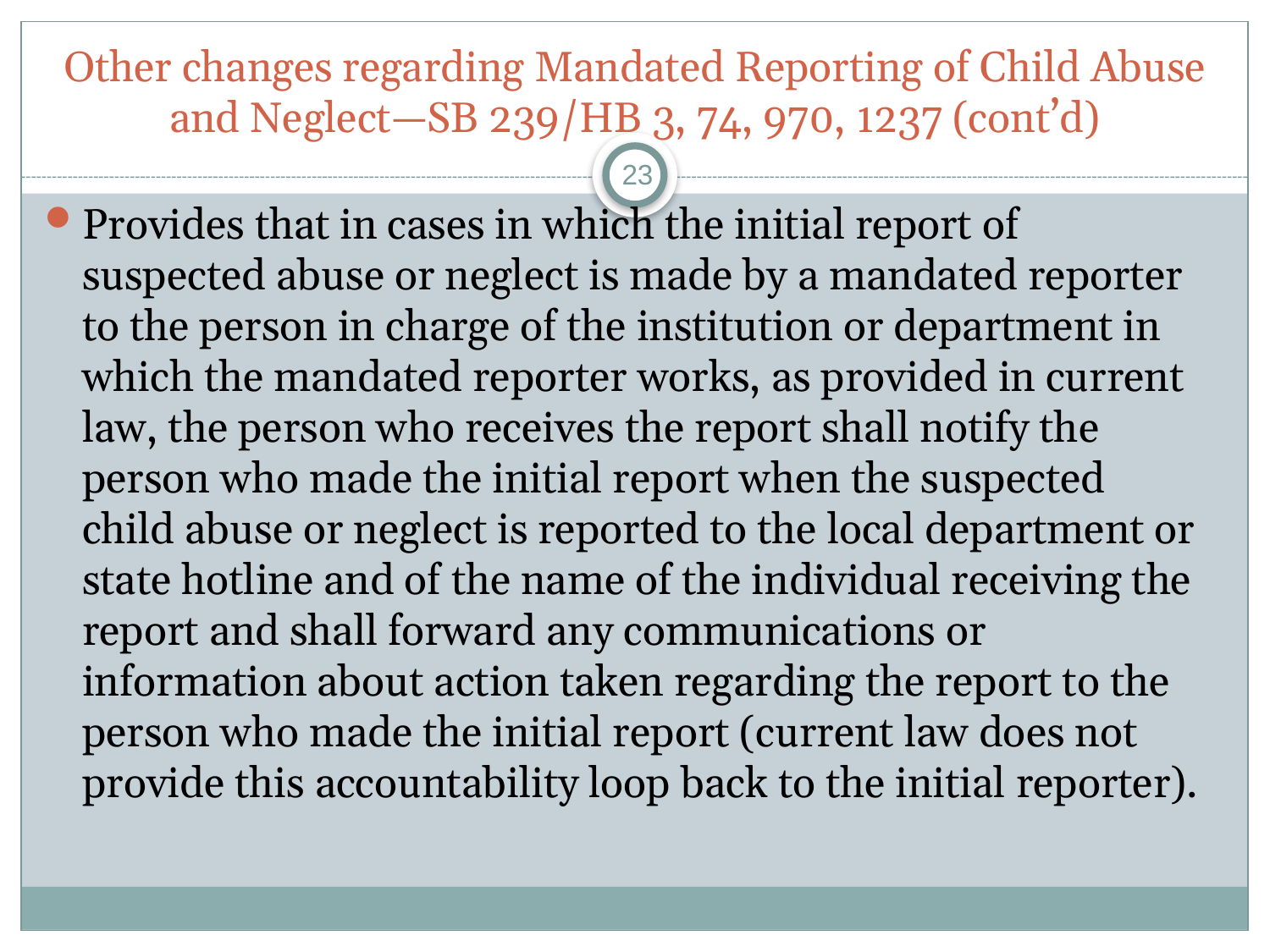

# Other changes regarding Mandated Reporting of Child Abuse and Neglect—SB 239/HB 3, 74, 970, 1237 (cont’d)
23
Provides that in cases in which the initial report of suspected abuse or neglect is made by a mandated reporter to the person in charge of the institution or department in which the mandated reporter works, as provided in current law, the person who receives the report shall notify the person who made the initial report when the suspected child abuse or neglect is reported to the local department or state hotline and of the name of the individual receiving the report and shall forward any communications or information about action taken regarding the report to the person who made the initial report (current law does not provide this accountability loop back to the initial reporter).